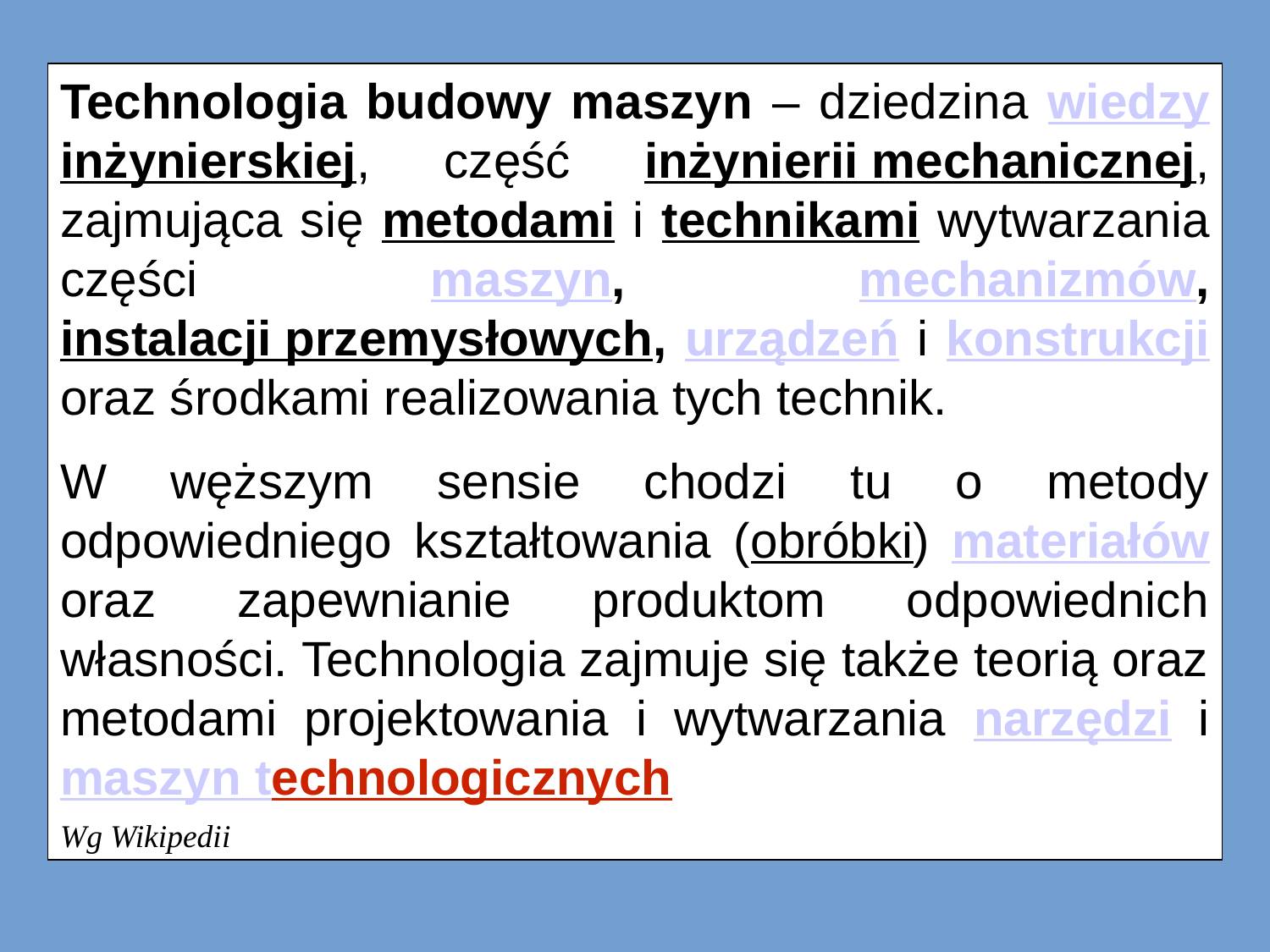

Technologia budowy maszyn – dziedzina wiedzy inżynierskiej, część inżynierii mechanicznej, zajmująca się metodami i technikami wytwarzania części maszyn, mechanizmów, instalacji przemysłowych, urządzeń i konstrukcji oraz środkami realizowania tych technik.
W węższym sensie chodzi tu o metody odpowiedniego kształtowania (obróbki) materiałów oraz zapewnianie produktom odpowiednich własności. Technologia zajmuje się także teorią oraz metodami projektowania i wytwarzania narzędzi i maszyn technologicznych
Wg Wikipedii